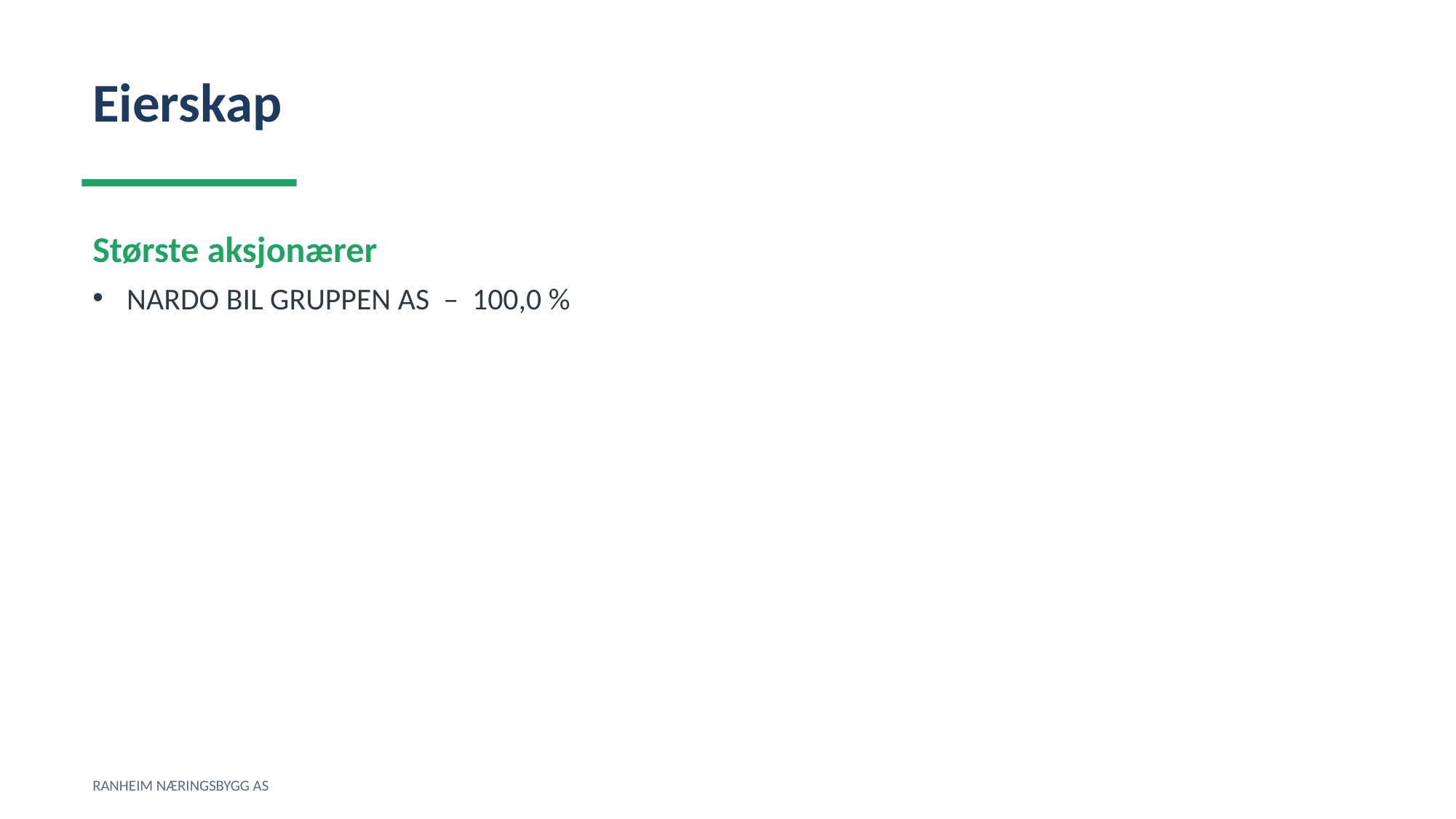

Eierskap

Største aksjonærer
NARDO BIL GRUPPEN AS  –  100,0 %
RANHEIM NÆRINGSBYGG AS